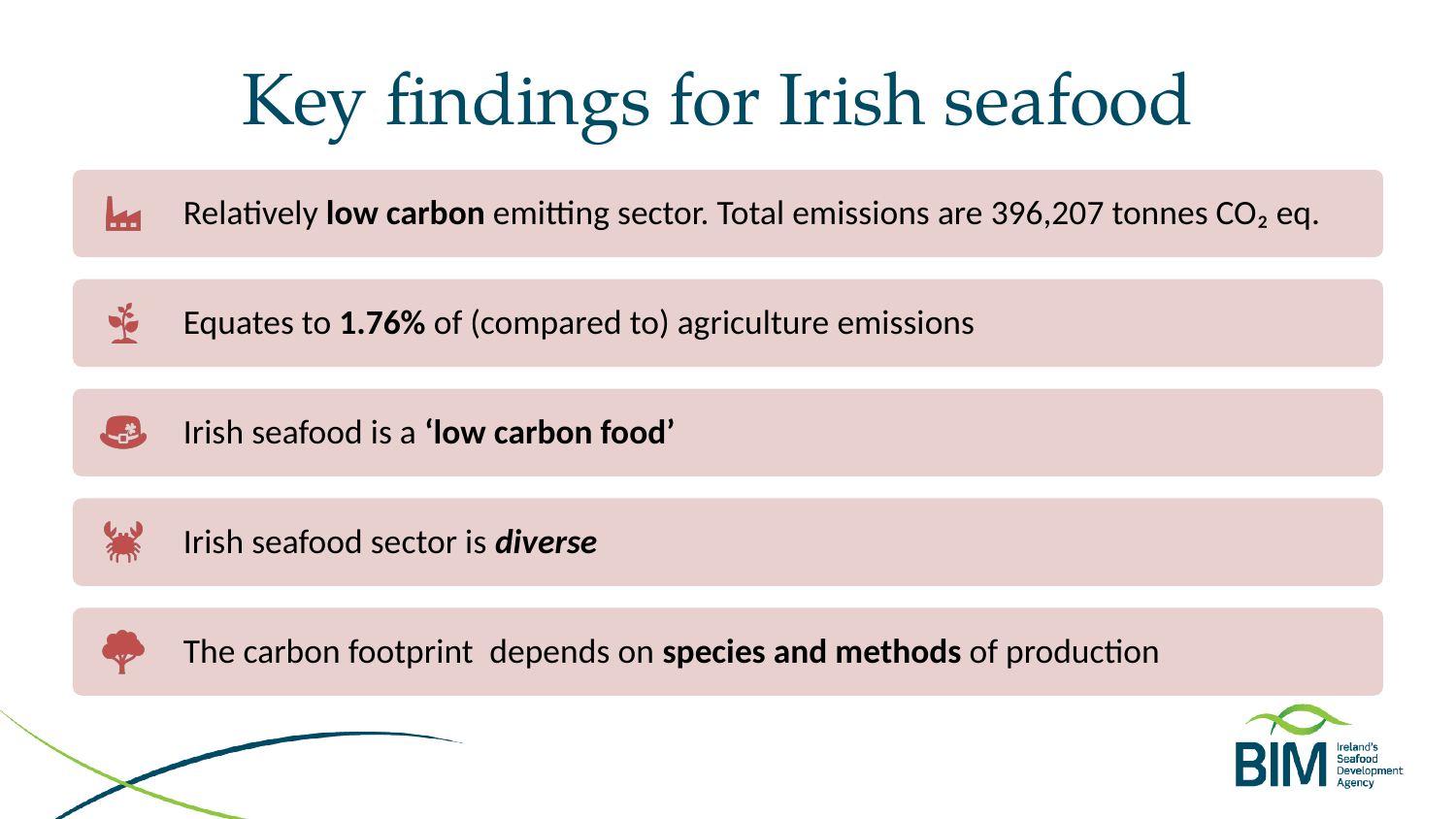

# Key findings for Irish seafood
Relatively low carbon emitting sector. Total emissions are 396,207 tonnes CO₂ eq.
Equates to 1.76% of (compared to) agriculture emissions
Irish seafood is a ‘low carbon food’
Irish seafood sector is diverse
The carbon footprint  depends on species and methods of production